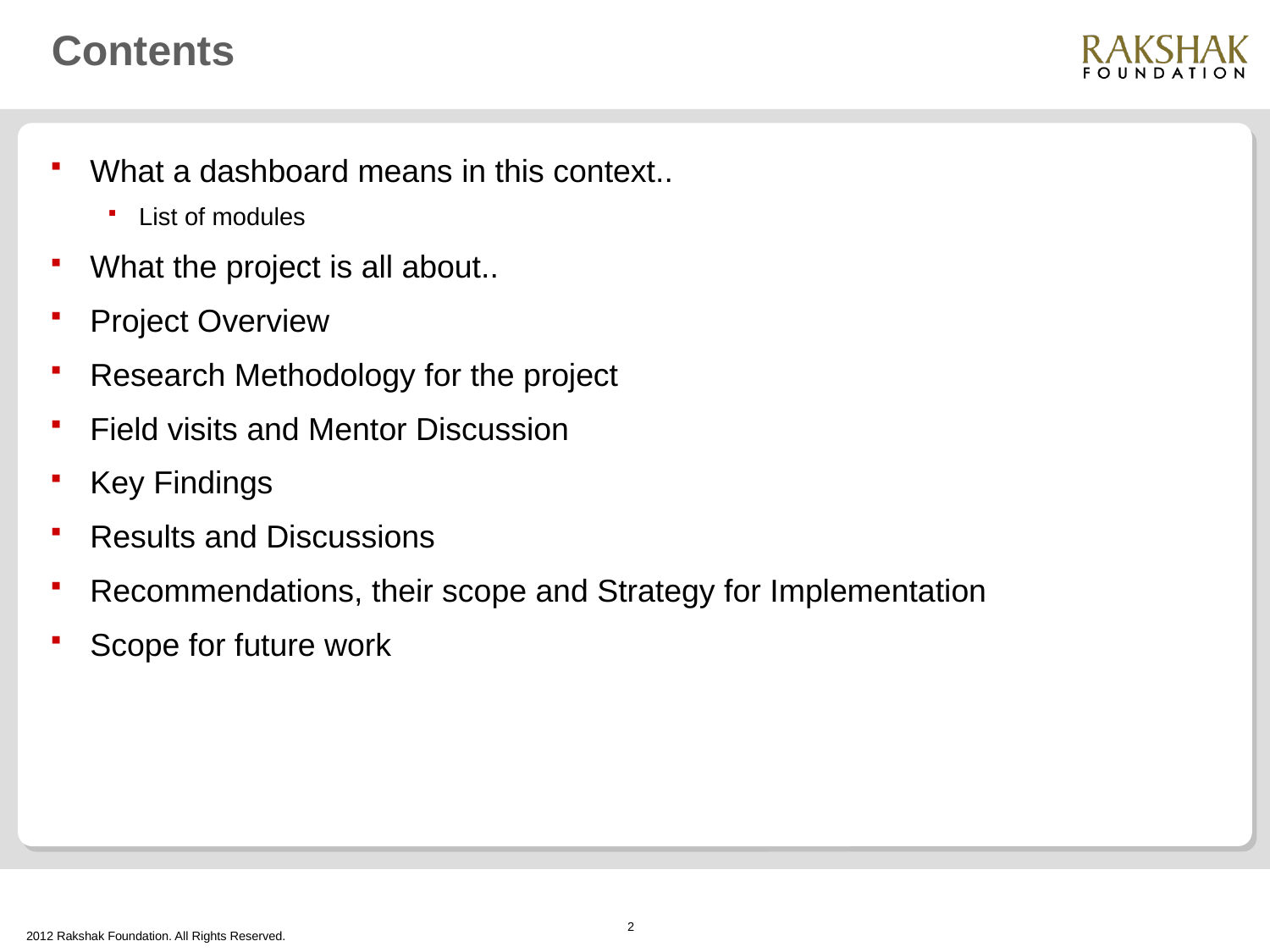

# Contents
What a dashboard means in this context..
List of modules
What the project is all about..
Project Overview
Research Methodology for the project
Field visits and Mentor Discussion
Key Findings
Results and Discussions
Recommendations, their scope and Strategy for Implementation
Scope for future work

2